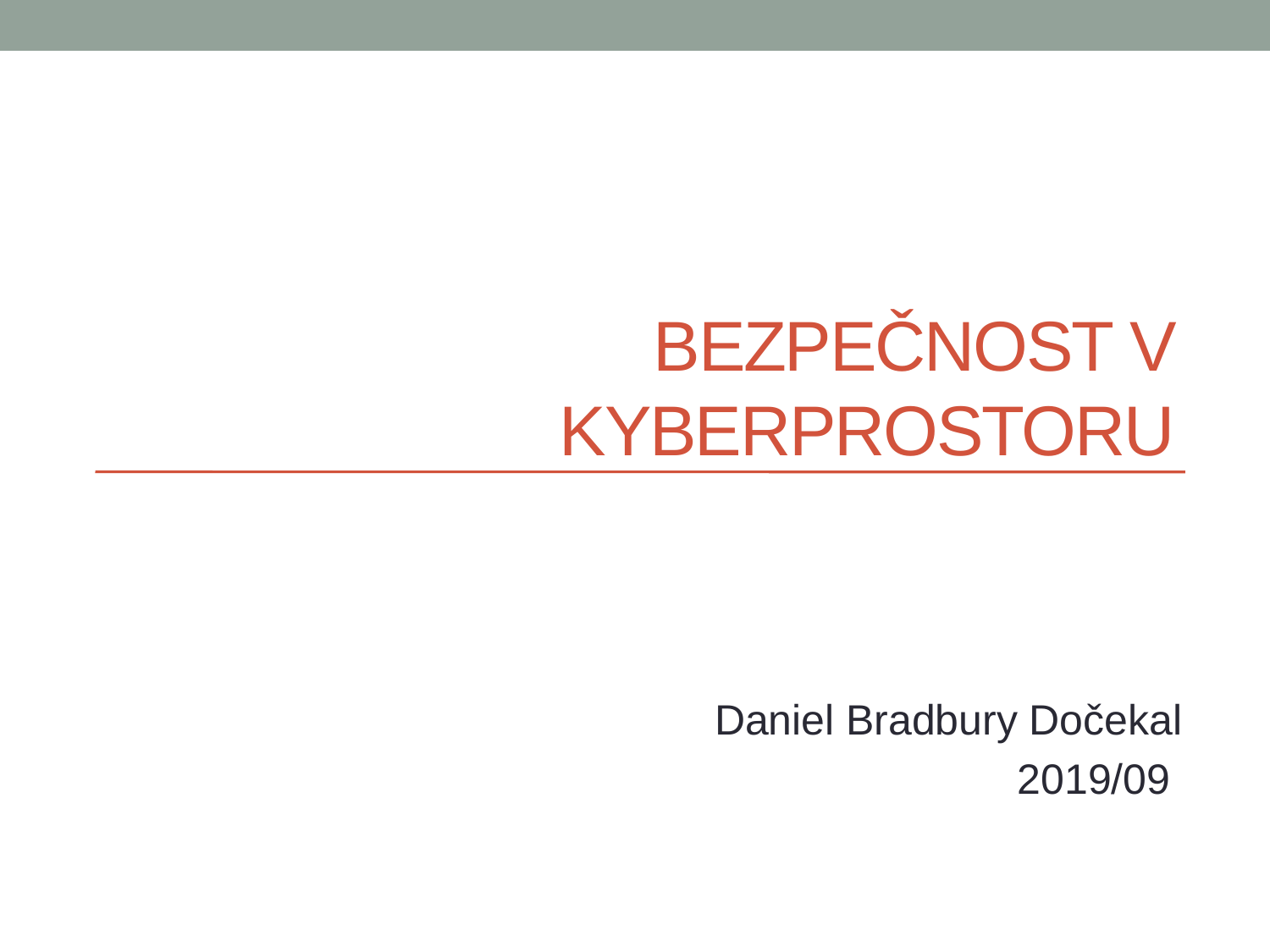

# Bezpečnost v kyberprostoru
Daniel Bradbury Dočekal
2019/09